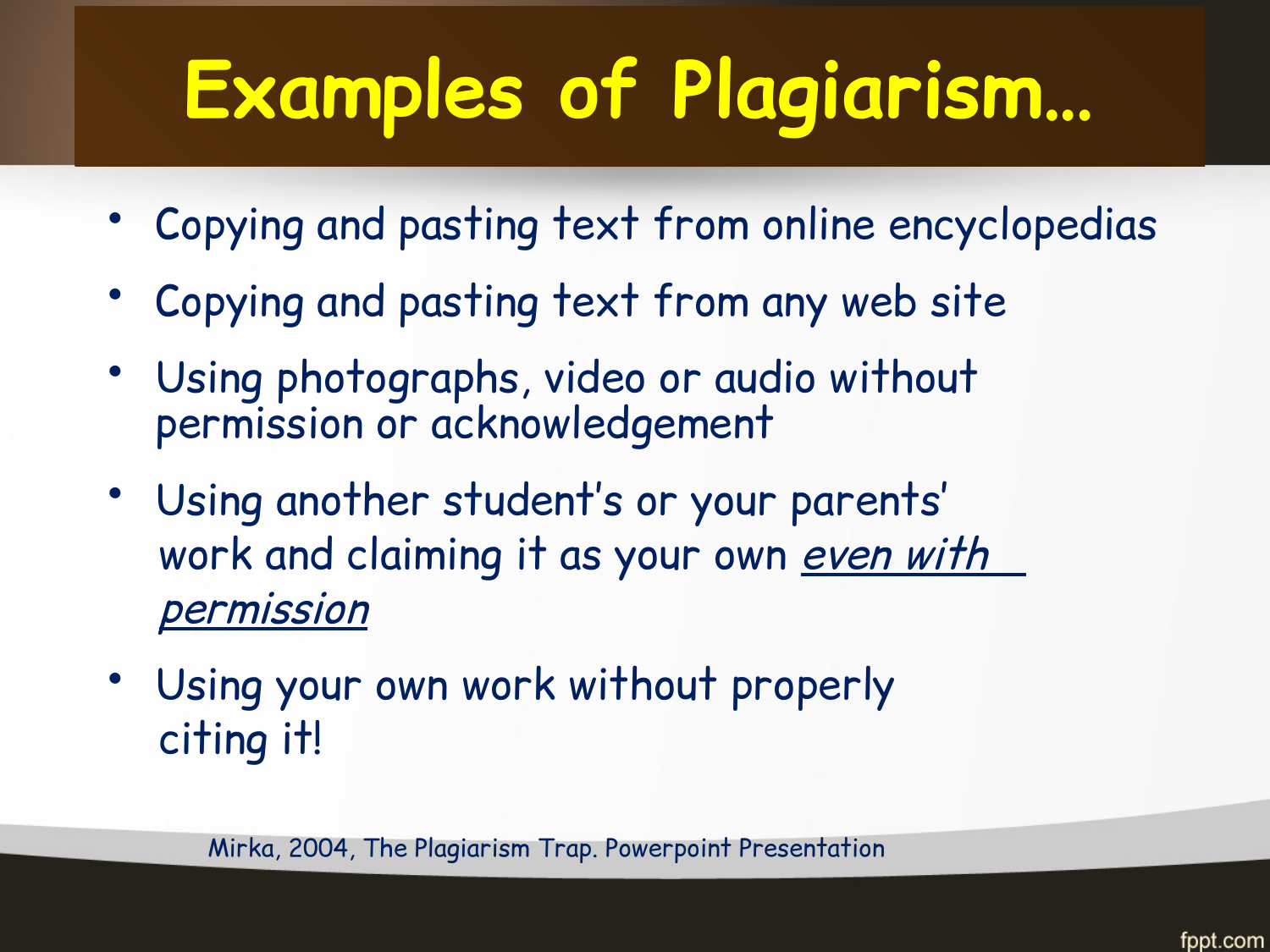

# Examples of Plagiarism…
Copying and pasting text from online encyclopedias

Copying and pasting text from any web site

Using photographs, video or audio without permission or acknowledgement

Using another student’s or your parents’
    work and claiming it as your own even with
    permission

Using your own work without properly
    citing it!
Mirka, 2004, The Plagiarism Trap. Powerpoint Presentation